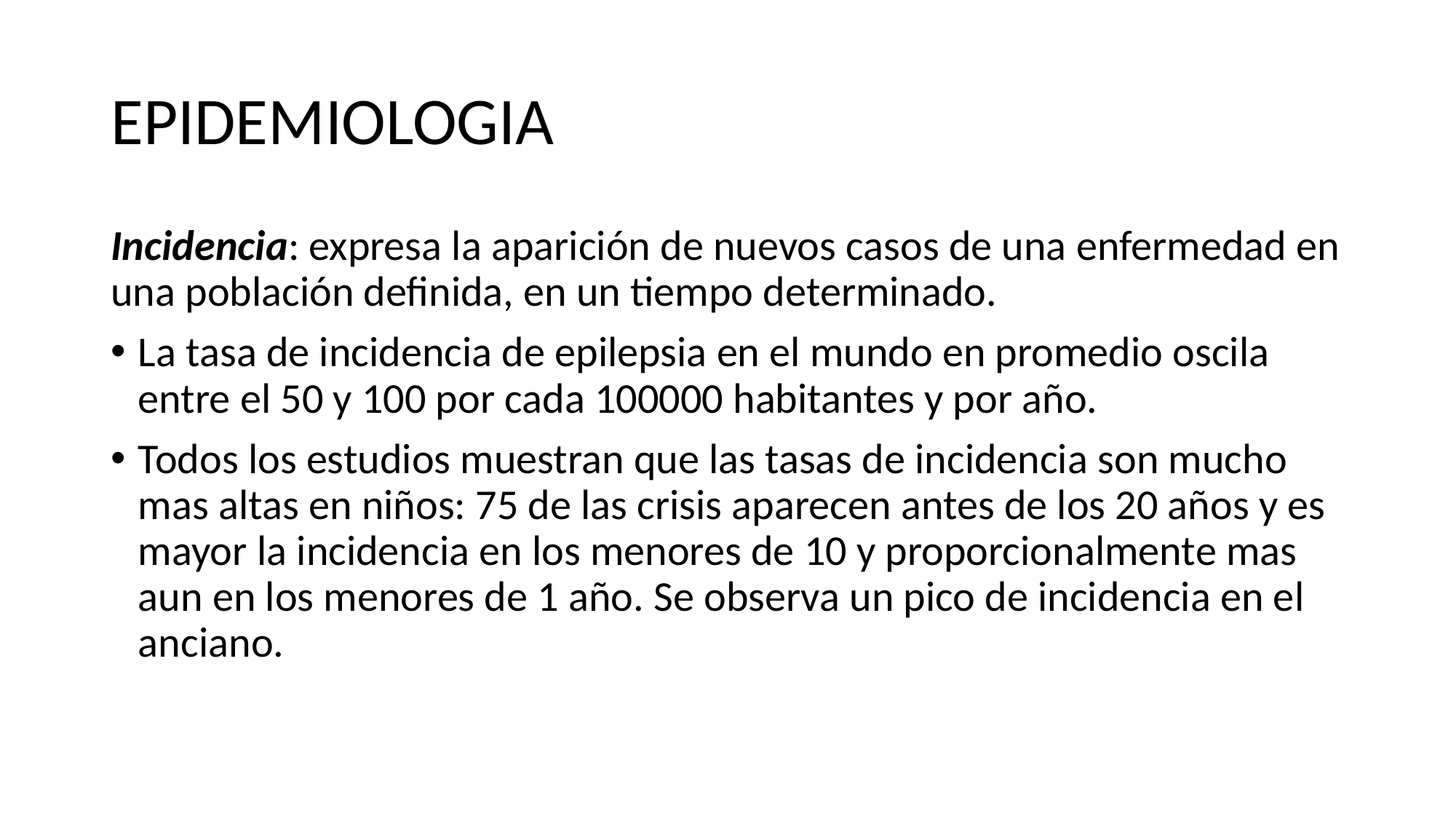

# EPIDEMIOLOGIA
Incidencia: expresa la aparición de nuevos casos de una enfermedad en una población definida, en un tiempo determinado.
La tasa de incidencia de epilepsia en el mundo en promedio oscila entre el 50 y 100 por cada 100000 habitantes y por año.
Todos los estudios muestran que las tasas de incidencia son mucho mas altas en niños: 75 de las crisis aparecen antes de los 20 años y es mayor la incidencia en los menores de 10 y proporcionalmente mas aun en los menores de 1 año. Se observa un pico de incidencia en el anciano.